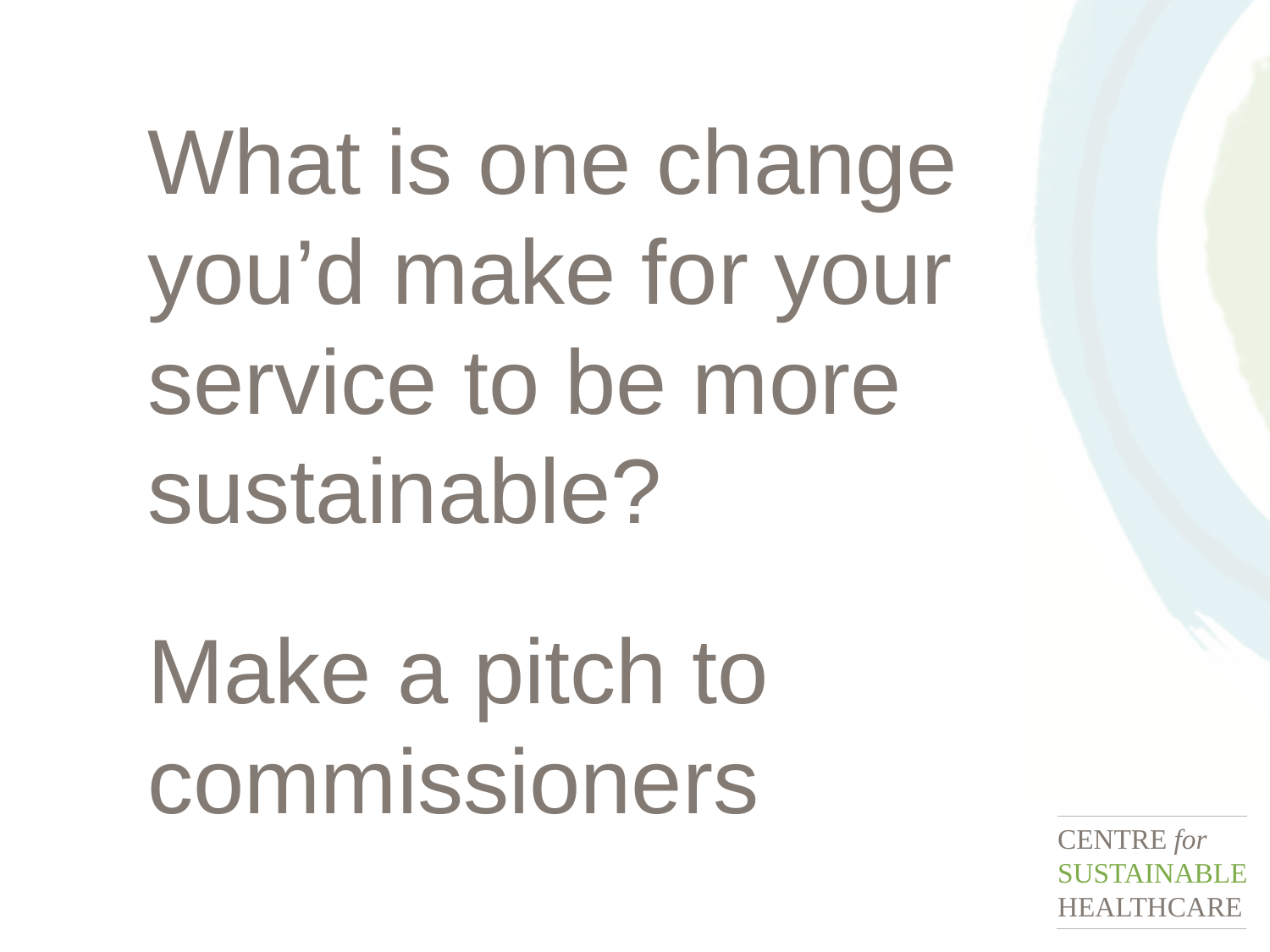

What is one change you’d make for your service to be more sustainable?
Make a pitch to commissioners